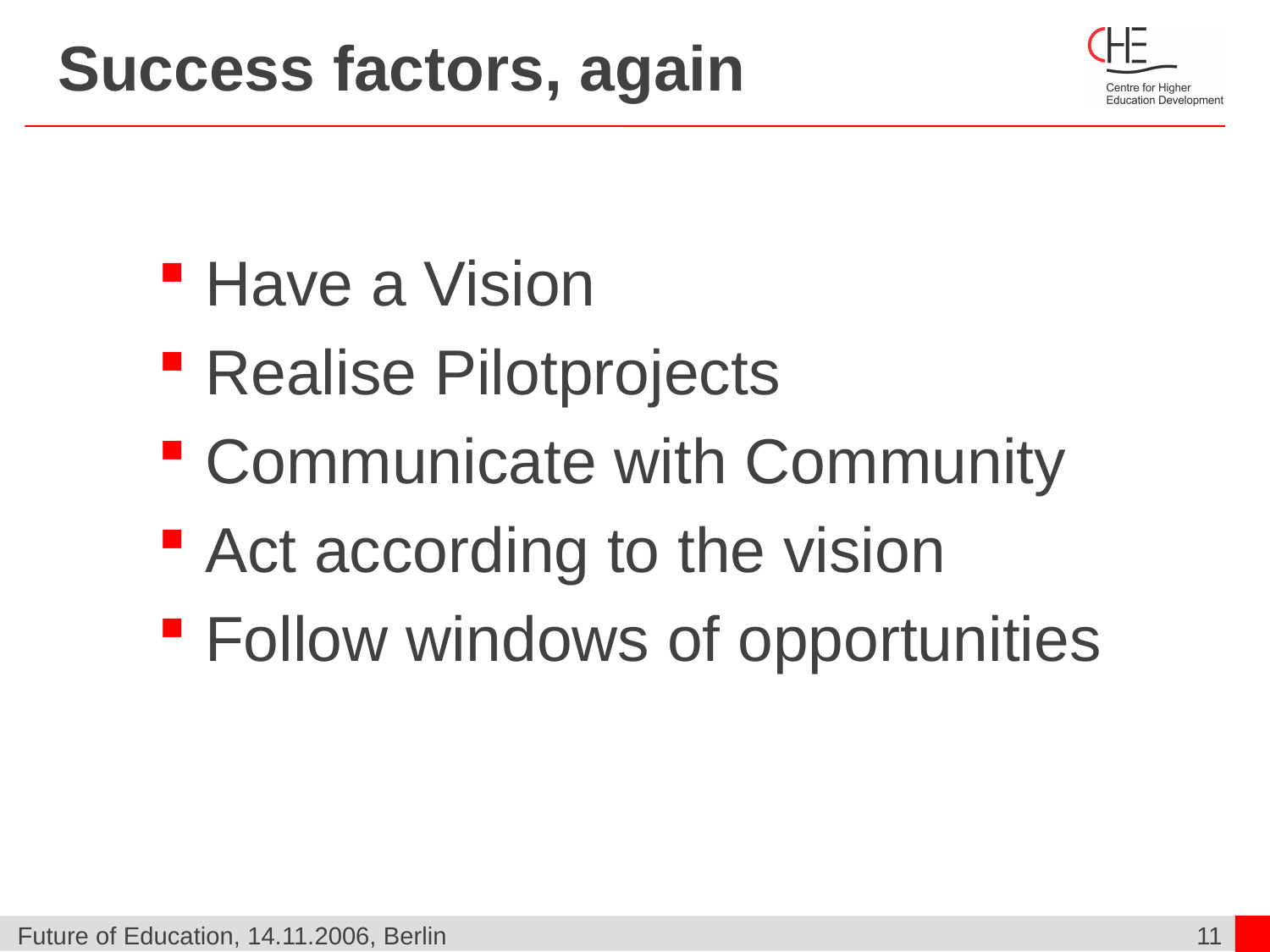

# Success factors, again
Have a Vision
Realise Pilotprojects
Communicate with Community
Act according to the vision
Follow windows of opportunities

Future of Education, 14.11.2006, Berlin
11